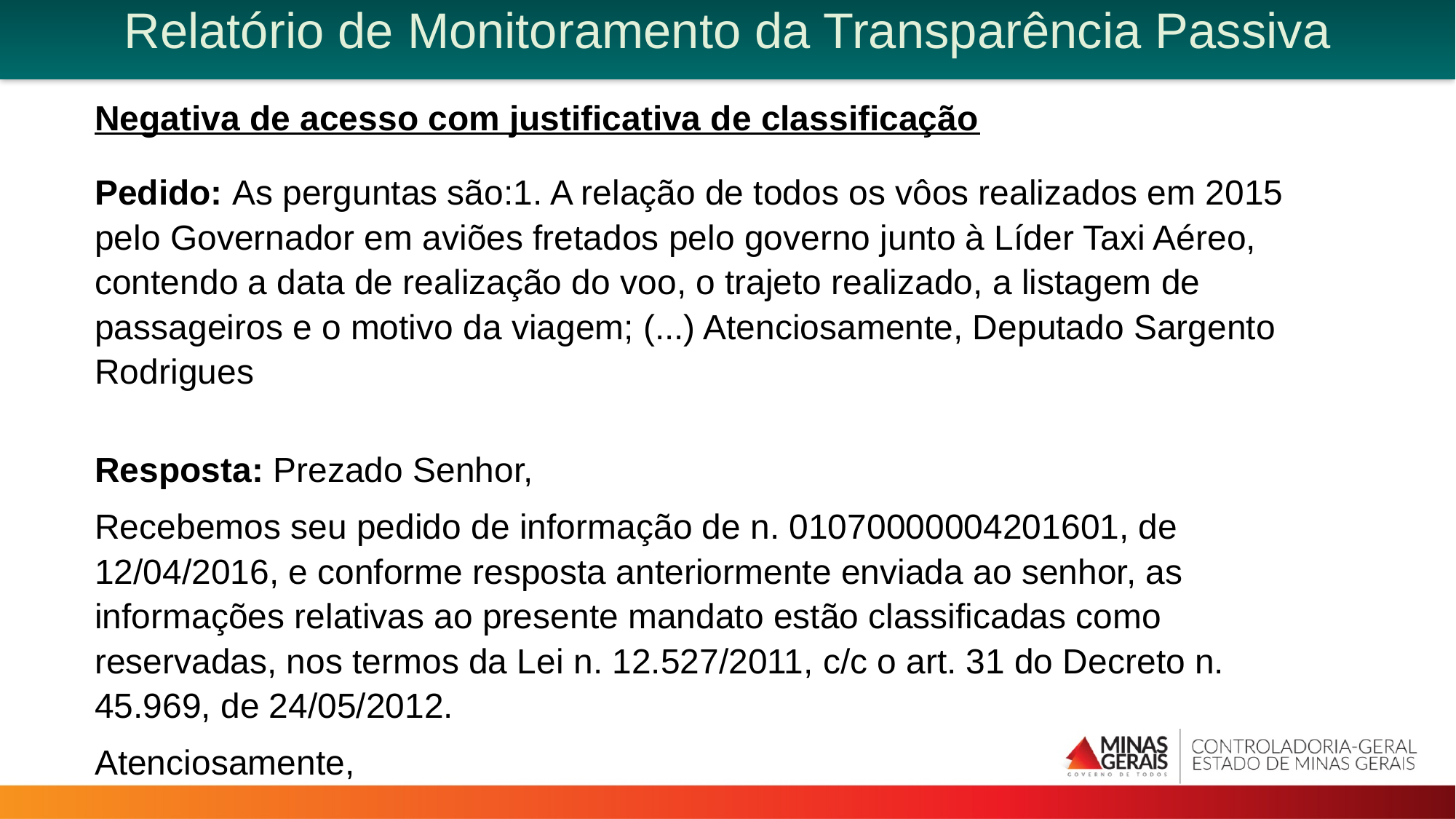

Relatório de Monitoramento da Transparência Passiva
Negativa de acesso com justificativa de classificação
Pedido: As perguntas são:1. A relação de todos os vôos realizados em 2015 pelo Governador em aviões fretados pelo governo junto à Líder Taxi Aéreo, contendo a data de realização do voo, o trajeto realizado, a listagem de passageiros e o motivo da viagem; (...) Atenciosamente, Deputado Sargento Rodrigues

Resposta: Prezado Senhor,
Recebemos seu pedido de informação de n. 01070000004201601, de 12/04/2016, e conforme resposta anteriormente enviada ao senhor, as informações relativas ao presente mandato estão classificadas como reservadas, nos termos da Lei n. 12.527/2011, c/c o art. 31 do Decreto n. 45.969, de 24/05/2012.
Atenciosamente,